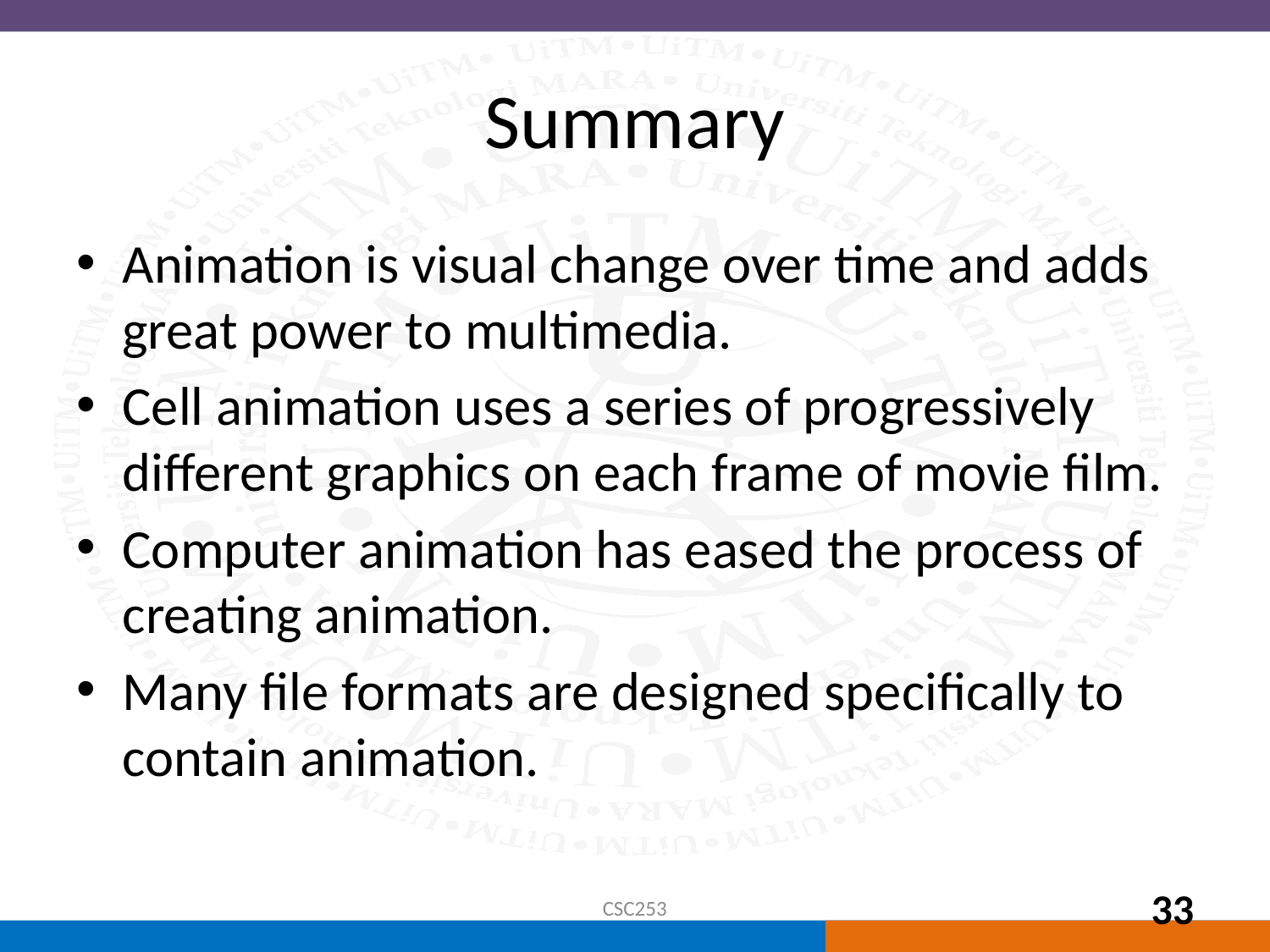

# Summary
Animation is visual change over time and adds great power to multimedia.
Cell animation uses a series of progressively different graphics on each frame of movie film.
Computer animation has eased the process of creating animation.
Many file formats are designed specifically to contain animation.

CSC253
33